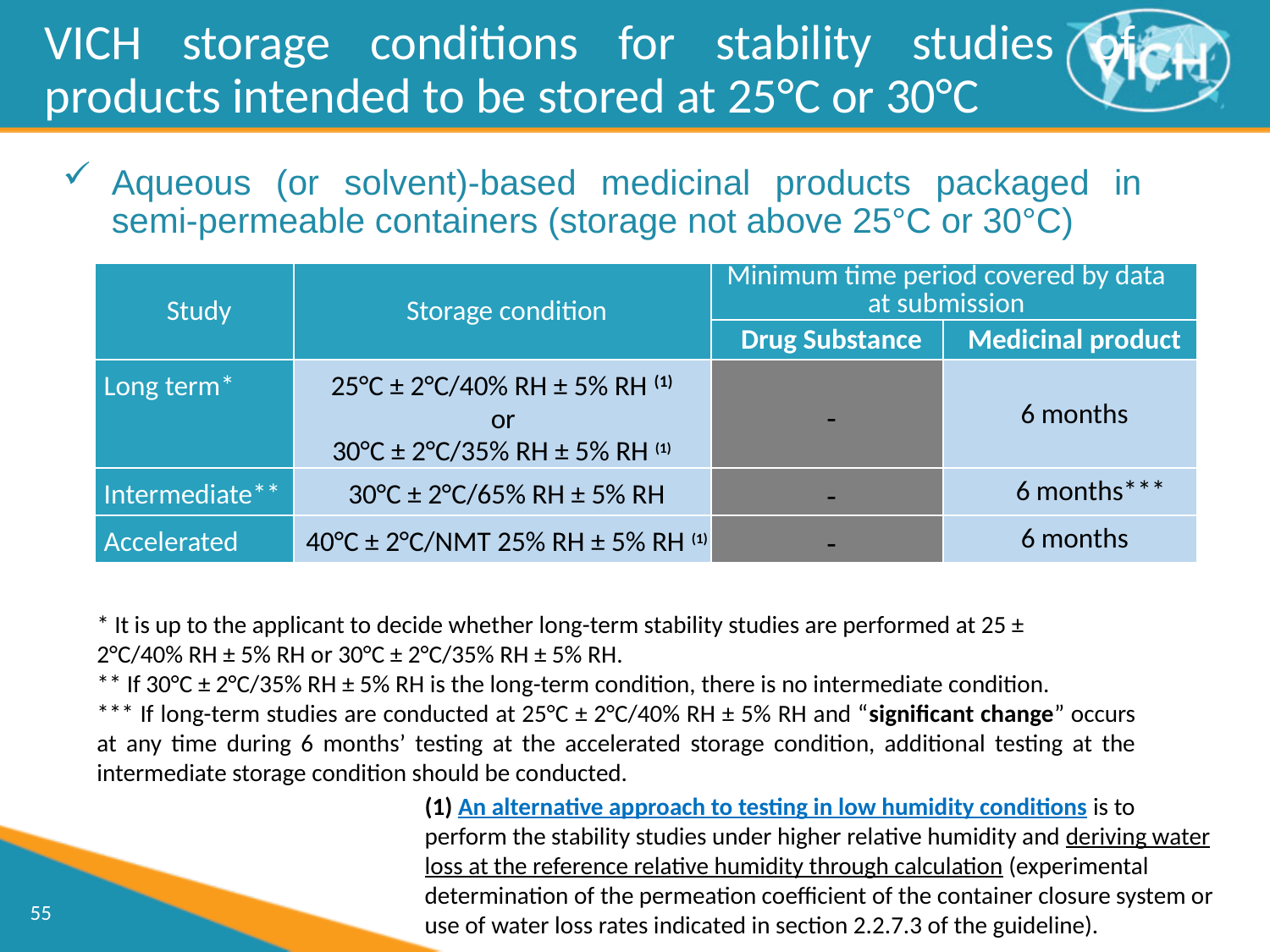

VICH storage conditions for stability studies of products intended to be stored at 25°C or 30°C
Aqueous (or solvent)-based medicinal products packaged in semi-permeable containers (storage not above 25°C or 30°C)

| Study | Storage condition | Minimum time period covered by data at submission |  |
| --- | --- | --- | --- |
|  |  | Drug Substance | Medicinal product |
| Long term\* | 25°C ± 2°C/40% RH ± 5% RH (1) or 30°C ± 2°C/35% RH ± 5% RH (1) | - | 6 months |
| Intermediate\*\* | 30°C ± 2°C/65% RH ± 5% RH | - | 6 months\*\*\* |
| Accelerated | 40°C ± 2°C/NMT 25% RH ± 5% RH (1) | - | 6 months |
* It is up to the applicant to decide whether long-term stability studies are performed at 25 ±
2°C/40% RH ± 5% RH or 30°C ± 2°C/35% RH ± 5% RH.
** If 30°C ± 2°C/35% RH ± 5% RH is the long-term condition, there is no intermediate condition.
*** If long-term studies are conducted at 25°C ± 2°C/40% RH ± 5% RH and “significant change” occurs at any time during 6 months’ testing at the accelerated storage condition, additional testing at the intermediate storage condition should be conducted.
(1) An alternative approach to testing in low humidity conditions is to perform the stability studies under higher relative humidity and deriving water loss at the reference relative humidity through calculation (experimental determination of the permeation coefficient of the container closure system or use of water loss rates indicated in section 2.2.7.3 of the guideline).